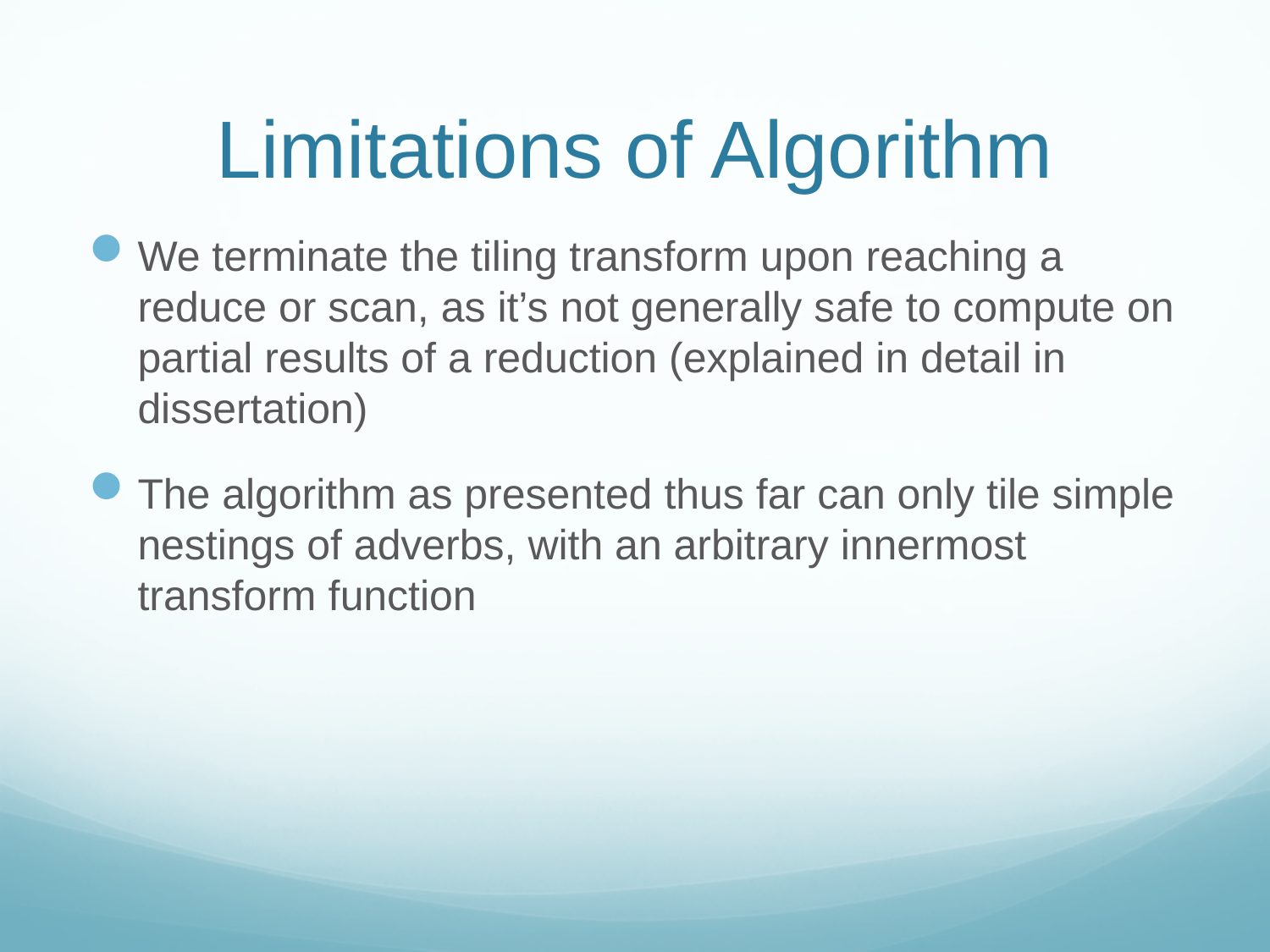

# Limitations of Algorithm
We terminate the tiling transform upon reaching a reduce or scan, as it’s not generally safe to compute on partial results of a reduction (explained in detail in dissertation)
The algorithm as presented thus far can only tile simple nestings of adverbs, with an arbitrary innermost transform function